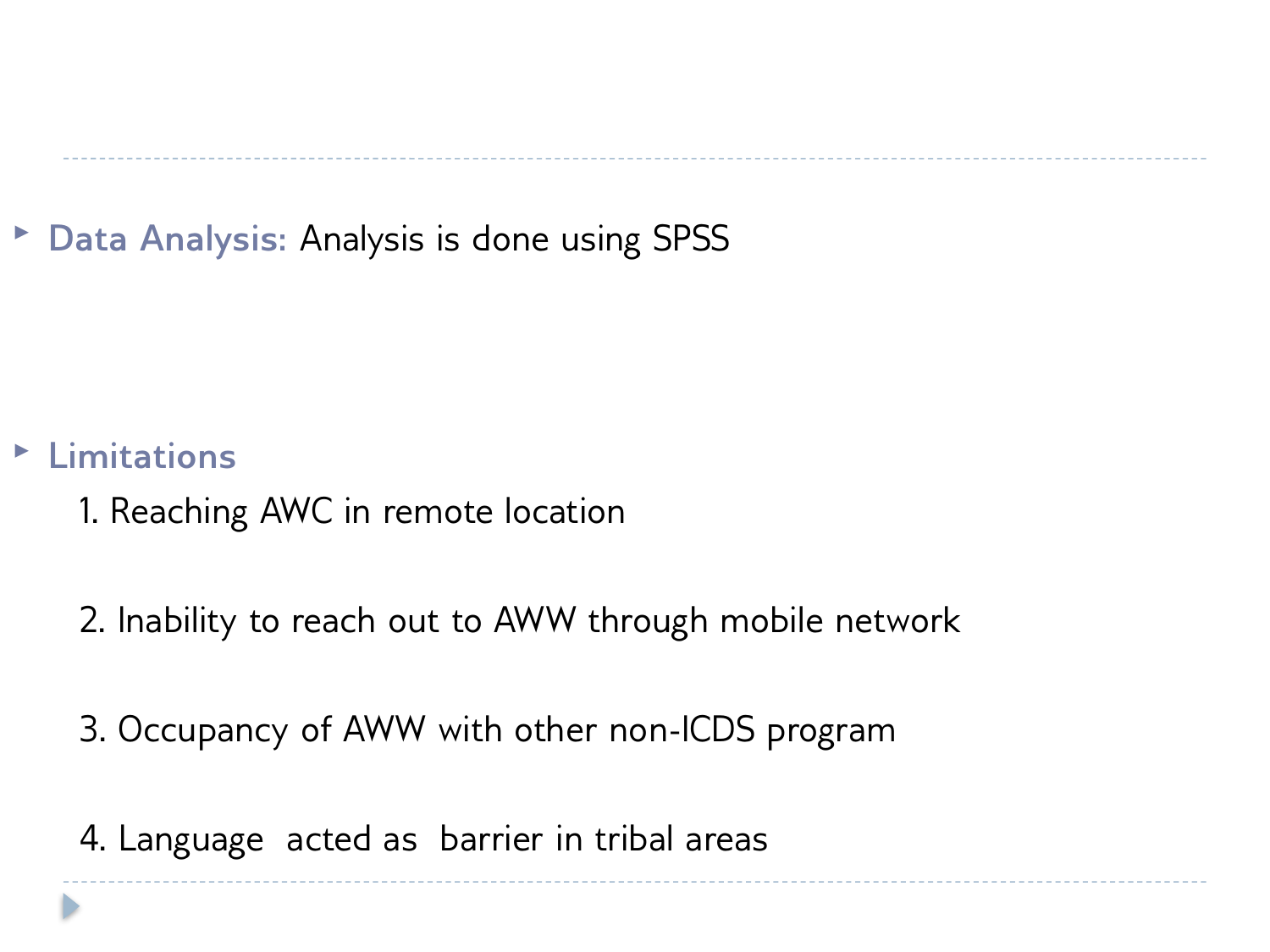

Data Analysis: Analysis is done using SPSS

Limitations
      1. Reaching AWC in remote location

      2. Inability to reach out to AWW through mobile network

      3. Occupancy of AWW with other non-ICDS program

      4. Language  acted as  barrier in tribal areas